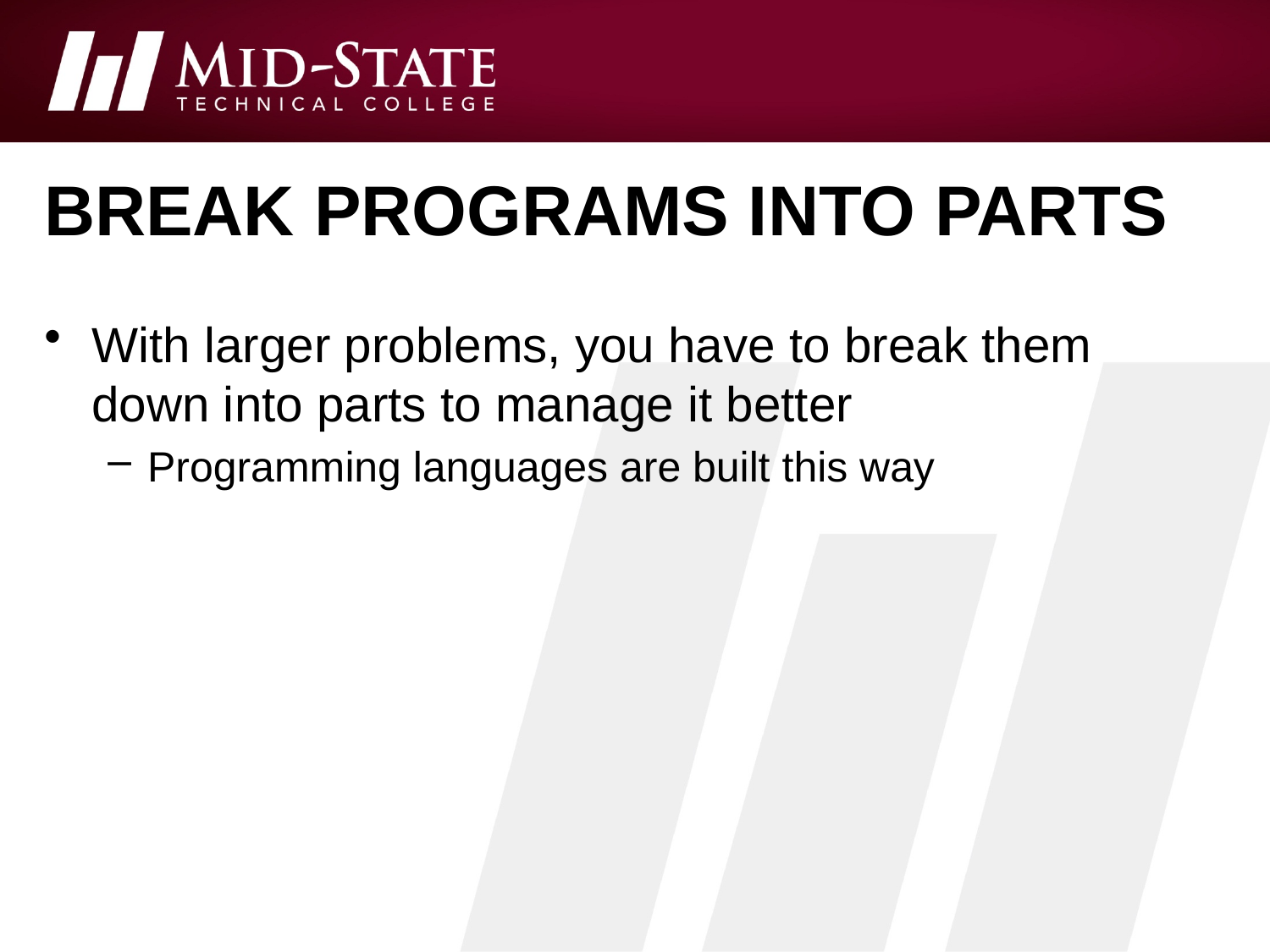

# Break programs into parts
With larger problems, you have to break them down into parts to manage it better
Programming languages are built this way